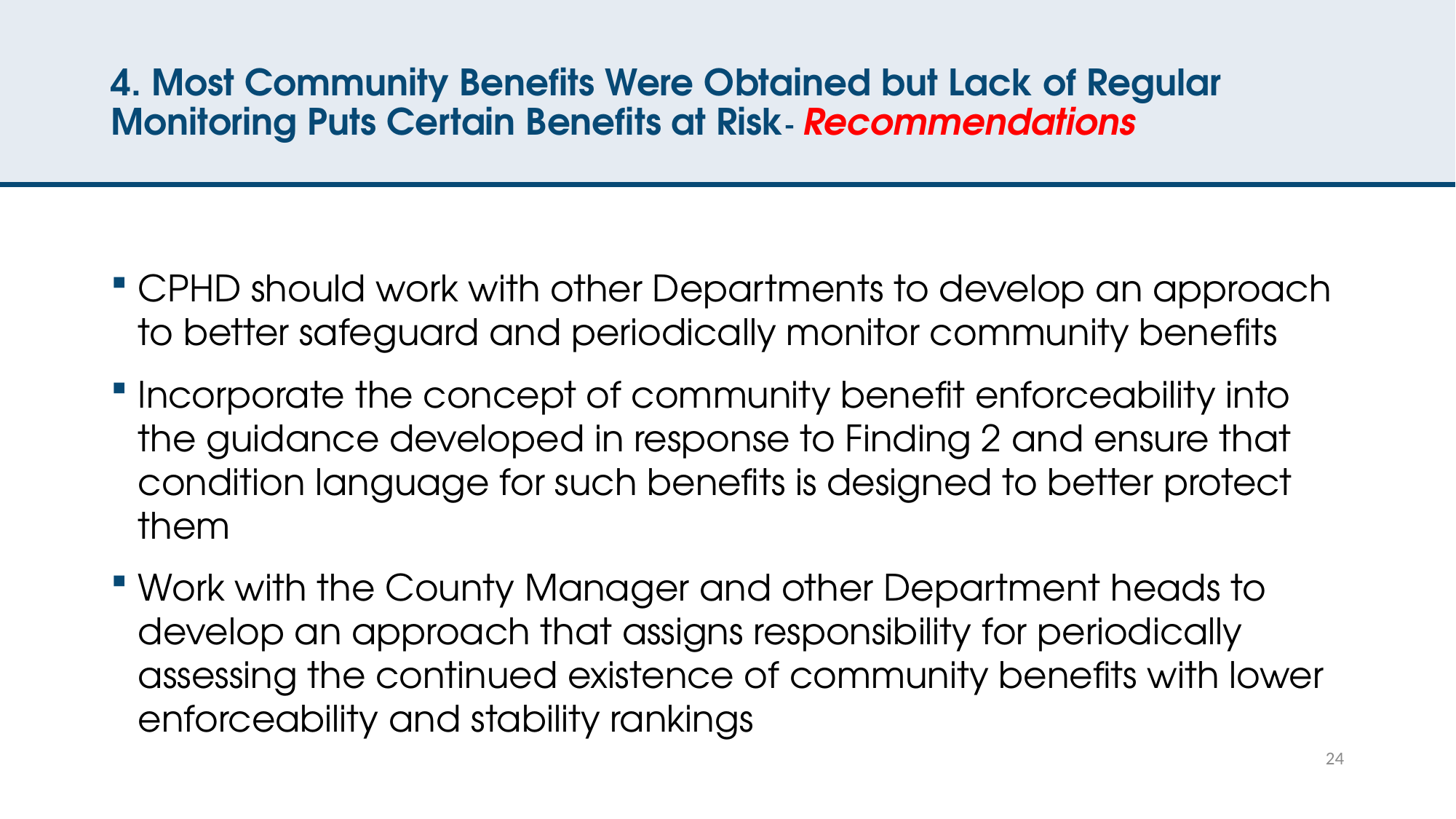

# 4. Most Community Benefits Were Obtained but Lack of Regular Monitoring Puts Certain Benefits at Risk- Recommendations
CPHD should work with other Departments to develop an approach to better safeguard and periodically monitor community benefits
Incorporate the concept of community benefit enforceability into the guidance developed in response to Finding 2 and ensure that condition language for such benefits is designed to better protect them
Work with the County Manager and other Department heads to develop an approach that assigns responsibility for periodically assessing the continued existence of community benefits with lower enforceability and stability rankings

24